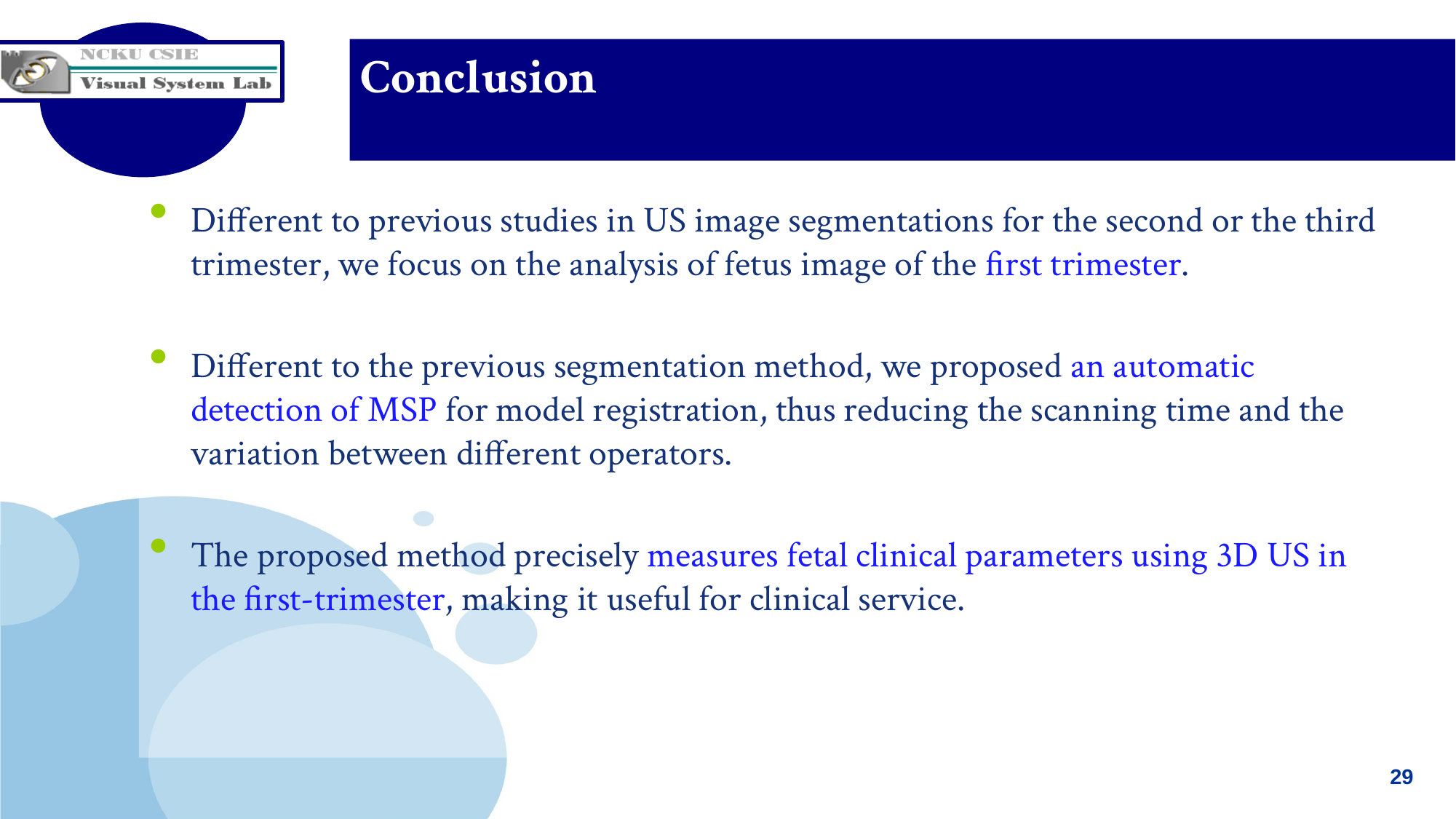

# Conclusion
Different to previous studies in US image segmentations for the second or the third trimester, we focus on the analysis of fetus image of the ﬁrst trimester.

Different to the previous segmentation method, we proposed an automatic detection of MSP for model registration, thus reducing the scanning time and the variation between different operators.

The proposed method precisely measures fetal clinical parameters using 3D US in the ﬁrst-trimester, making it useful for clinical service.

29